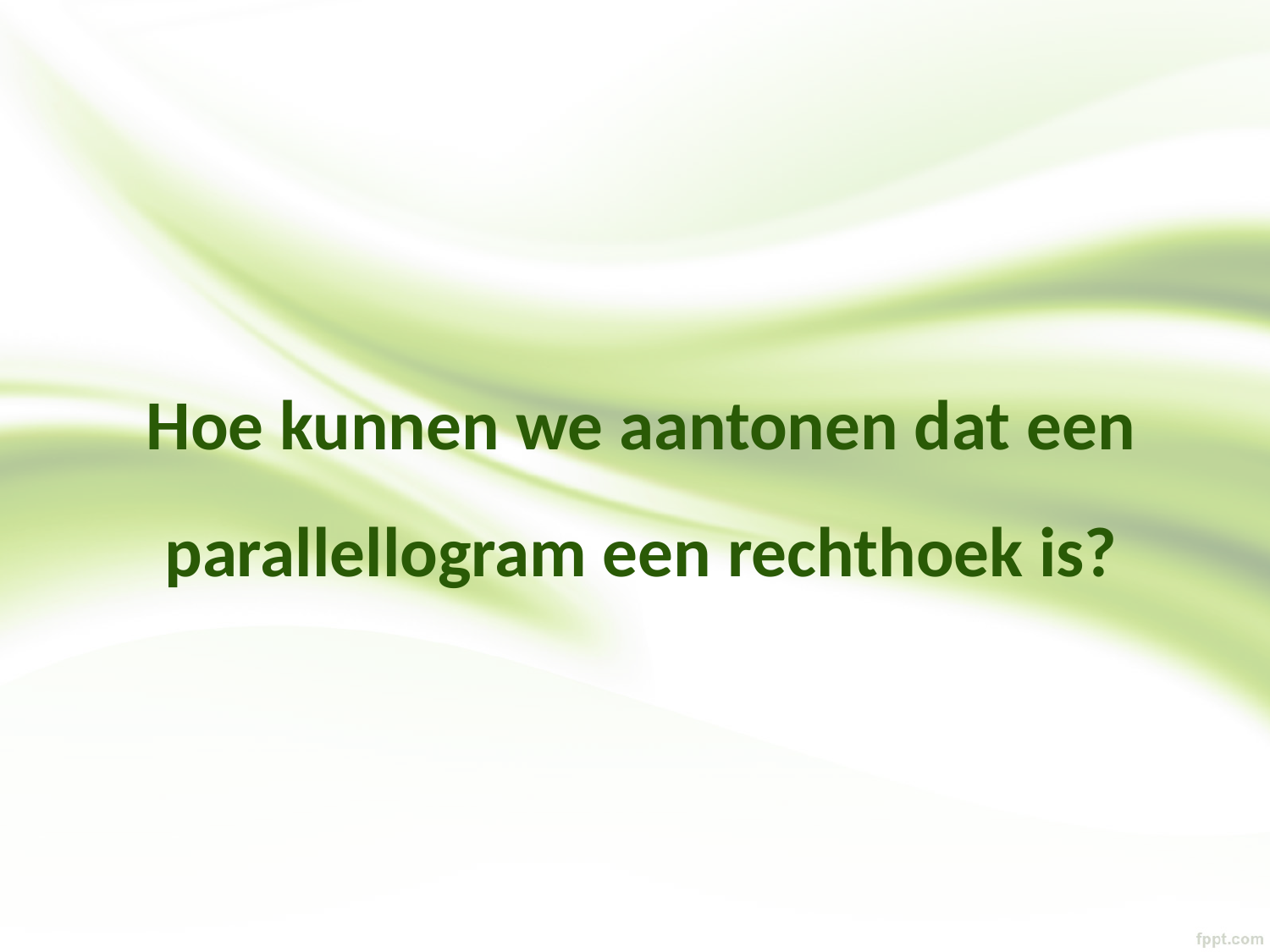

Hoe kunnen we aantonen dat een parallellogram een rechthoek is?